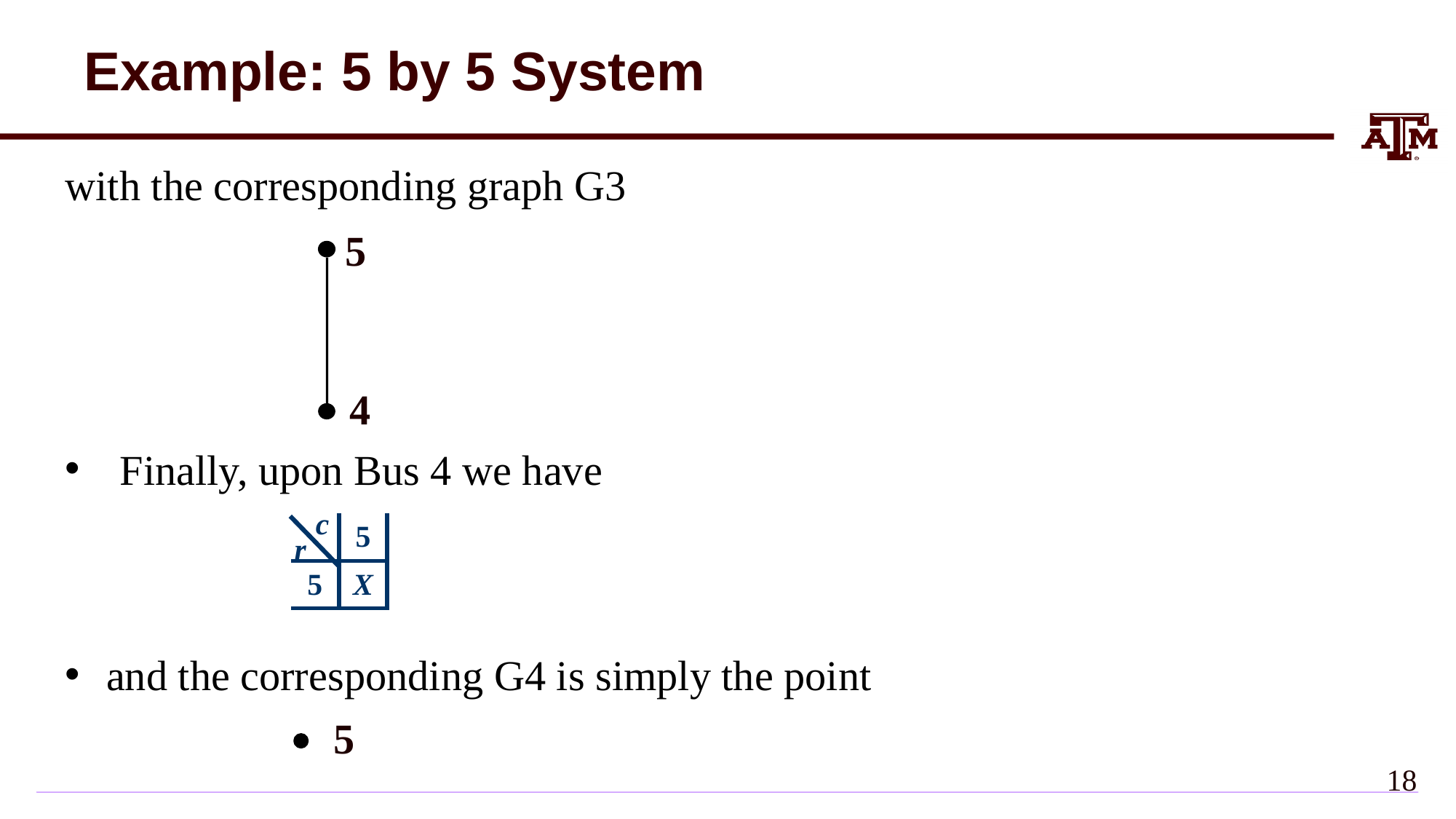

Example: 5 by 5 System
with the corresponding graph G3

Finally, upon Bus 4 we have

and the corresponding G4 is simply the point

5

4

c
|  | 5 |
| --- | --- |
| 5 | X |
r
5

18